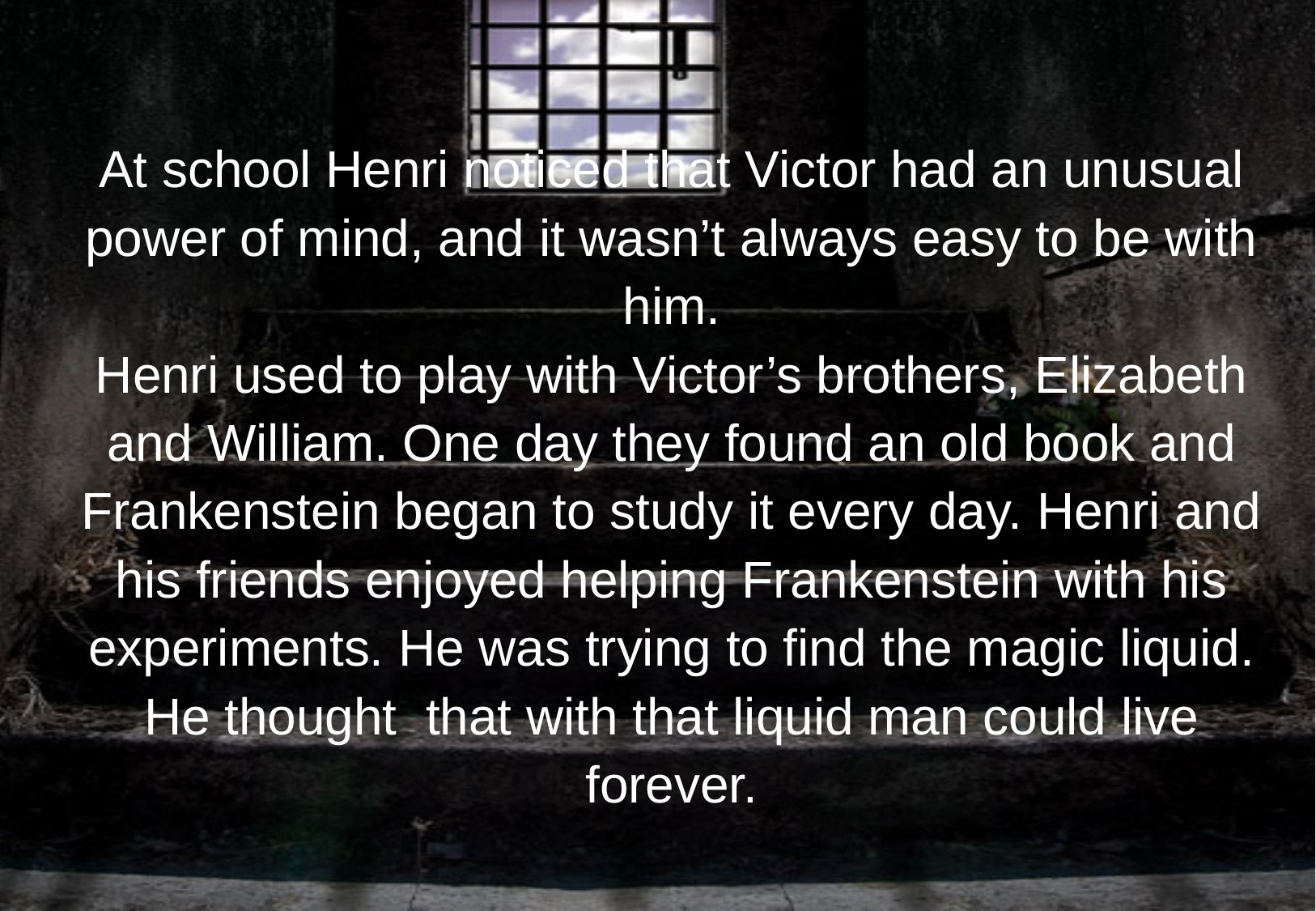

At school Henri noticed that Victor had an unusual power of mind, and it wasn’t always easy to be with him.
Henri used to play with Victor’s brothers, Elizabeth and William. One day they found an old book and Frankenstein began to study it every day. Henri and his friends enjoyed helping Frankenstein with his experiments. He was trying to find the magic liquid. He thought  that with that liquid man could live forever.